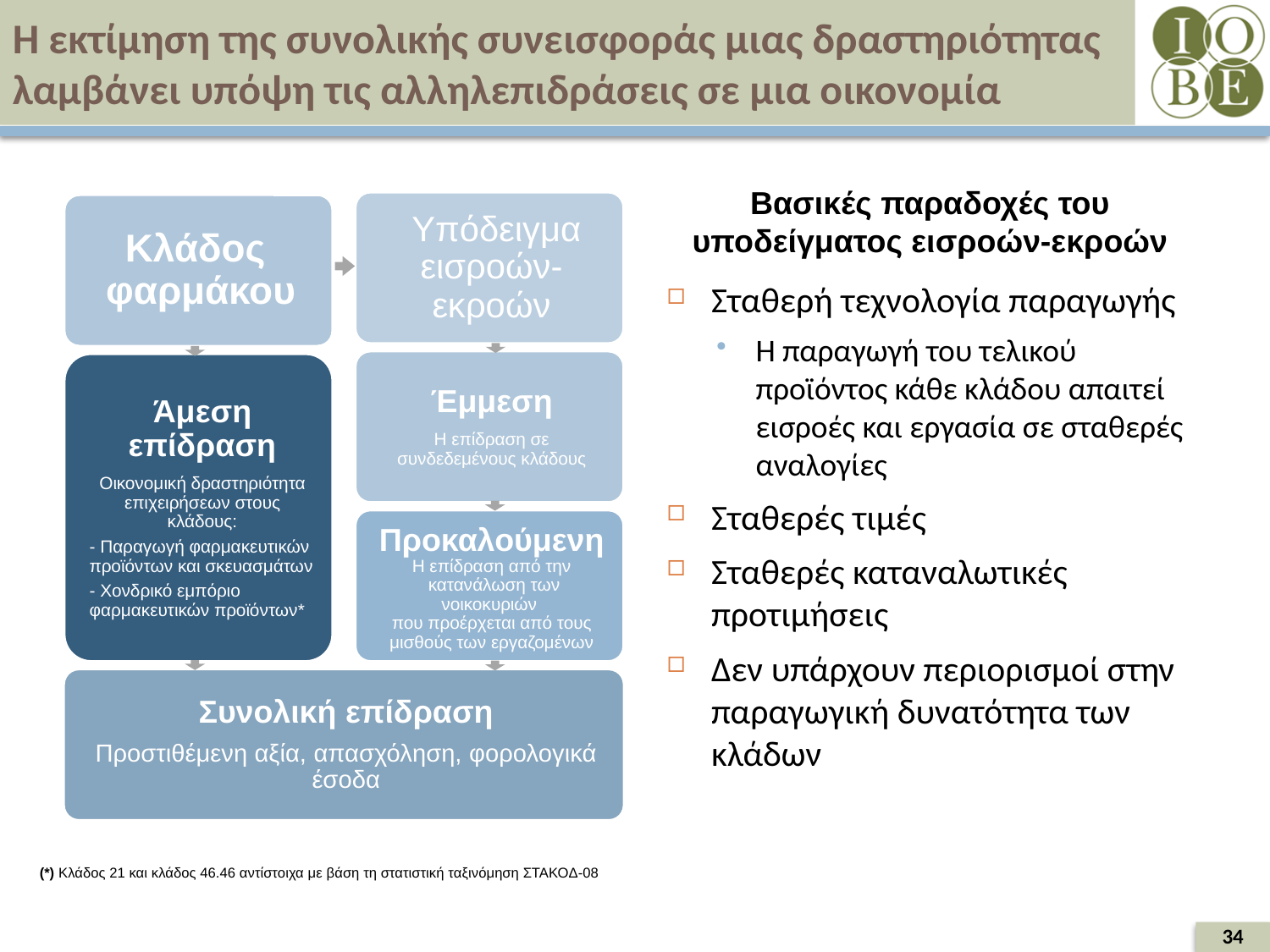

# Η εκτίμηση της συνολικής συνεισφοράς μιας δραστηριότητας λαμβάνει υπόψη τις αλληλεπιδράσεις σε μια οικονομία
Βασικές παραδοχές του υποδείγματος εισροών-εκροών
Συνολική επίδραση
Προστιθέμενη αξία, απασχόληση, φορολογικά έσοδα
Άμεση επίδραση
Οικονομική δραστηριότητα επιχειρήσεων στους κλάδους:
- Παραγωγή φαρμακευτικών προϊόντων και σκευασμάτων
- Χονδρικό εμπόριο φαρμακευτικών προϊόντων*
Κλάδος
φαρμάκου
Προκαλούμενη
Η επίδραση από την
 κατανάλωση των νοικοκυριών
που προέρχεται από τους μισθούς των εργαζομένων
Έμμεση
Η επίδραση σε συνδεδεμένους κλάδους
 Υπόδειγμα εισροών-εκροών

Σταθερή τεχνολογία παραγωγής
Η παραγωγή του τελικού προϊόντος κάθε κλάδου απαιτεί εισροές και εργασία σε σταθερές αναλογίες
Σταθερές τιμές
Σταθερές καταναλωτικές προτιμήσεις
Δεν υπάρχουν περιορισμοί στην παραγωγική δυνατότητα των κλάδων

(*) Κλάδος 21 και κλάδος 46.46 αντίστοιχα με βάση τη στατιστική ταξινόμηση ΣΤΑΚΟΔ-08
34